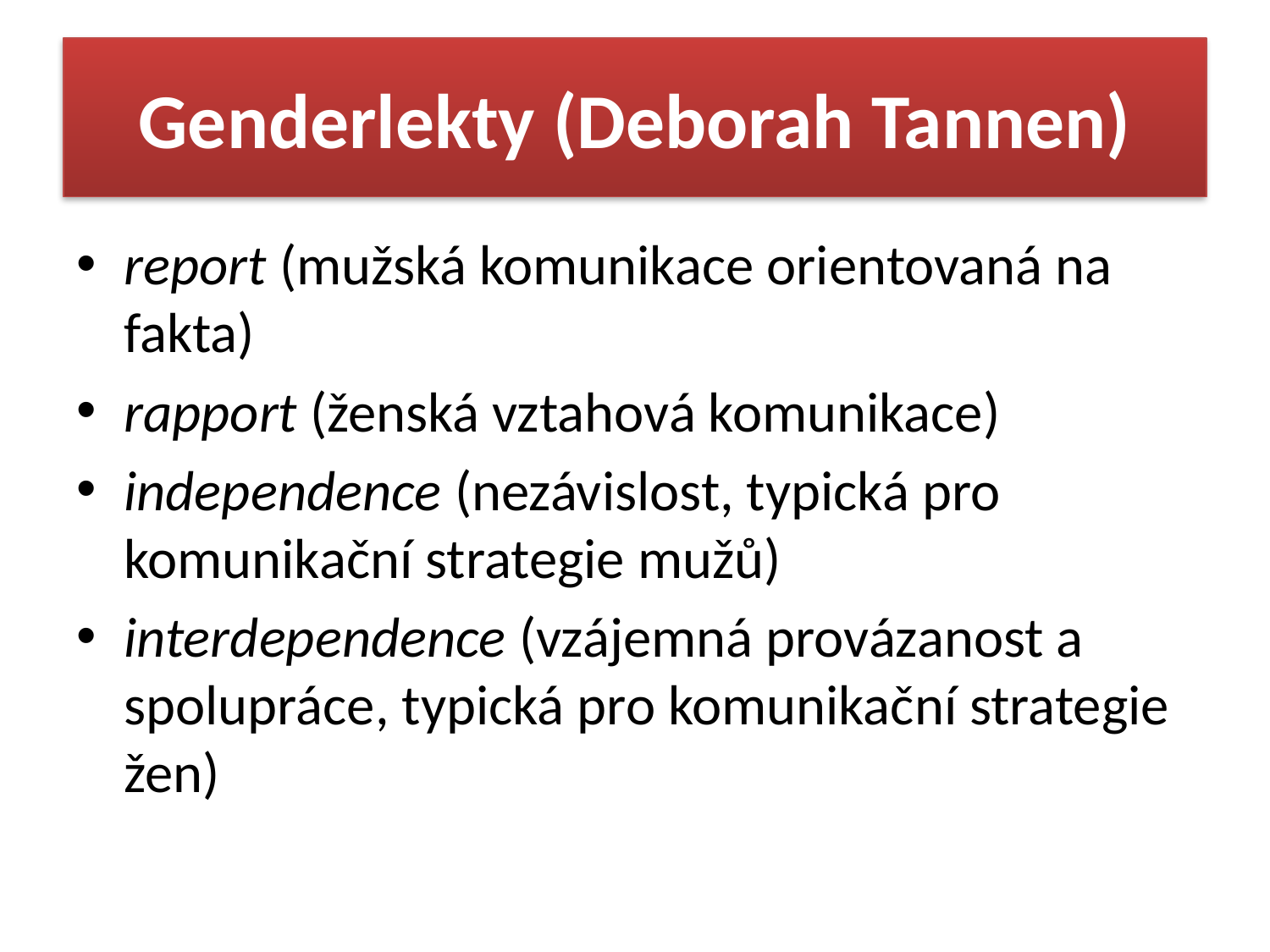

# Genderlekty (Deborah Tannen)
report (mužská komunikace orientovaná na fakta)
rapport (ženská vztahová komunikace)
independence (nezávislost, typická pro komunikační strategie mužů)
interdependence (vzájemná provázanost a spolupráce, typická pro komunikační strategie žen)